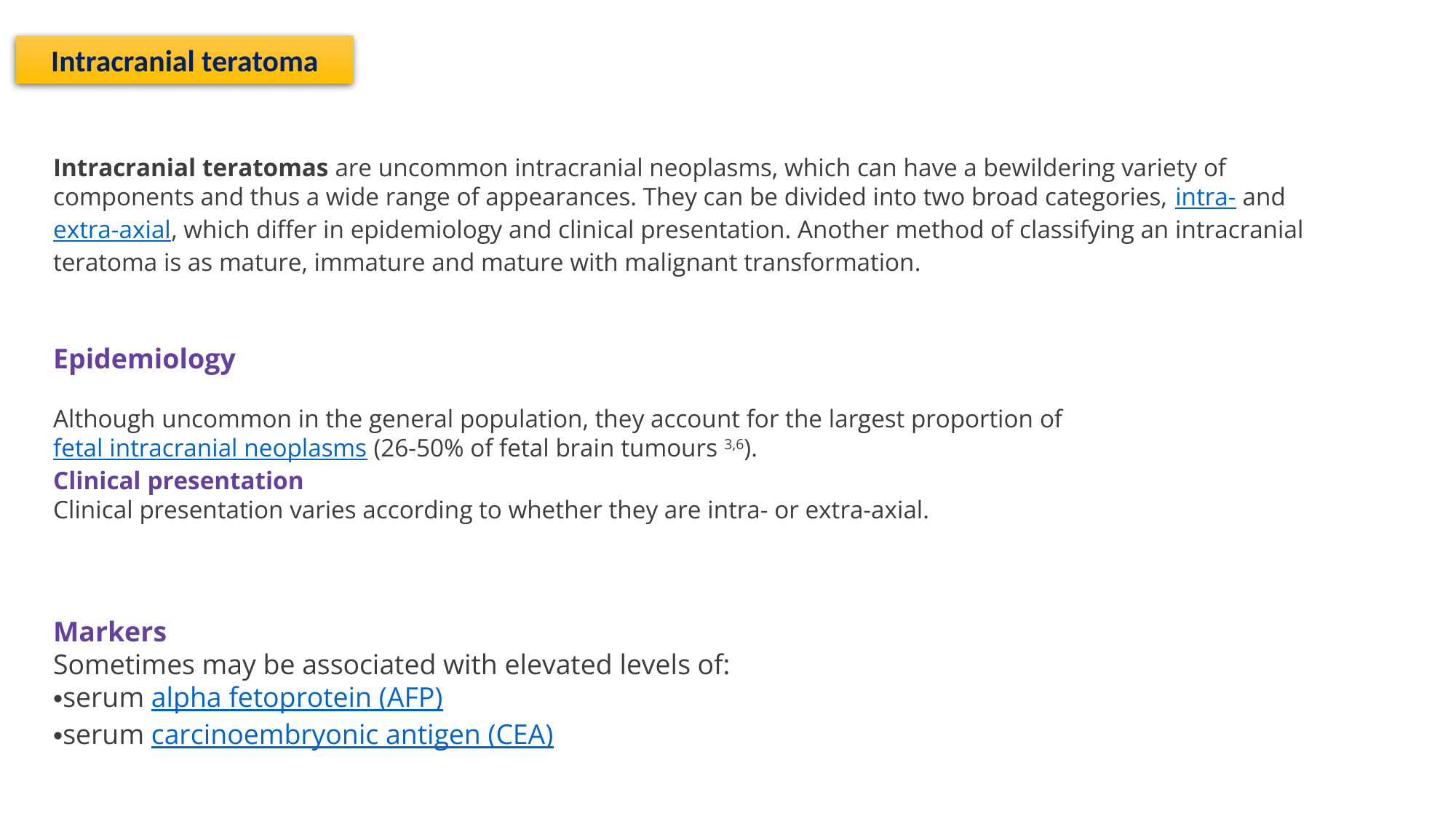

Intracranial teratoma
Intracranial teratomas are uncommon intracranial neoplasms, which can have a bewildering variety of components and thus a wide range of appearances. They can be divided into two broad categories, intra- and extra-axial, which differ in epidemiology and clinical presentation. Another method of classifying an intracranial teratoma is as mature, immature and mature with malignant transformation.

Epidemiology

Although uncommon in the general population, they account for the largest proportion of fetal intracranial neoplasms (26-50% of fetal brain tumours 3,6).
Clinical presentation
Clinical presentation varies according to whether they are intra- or extra-axial.
Markers
Sometimes may be associated with elevated levels of:
serum alpha fetoprotein (AFP)
serum carcinoembryonic antigen (CEA)